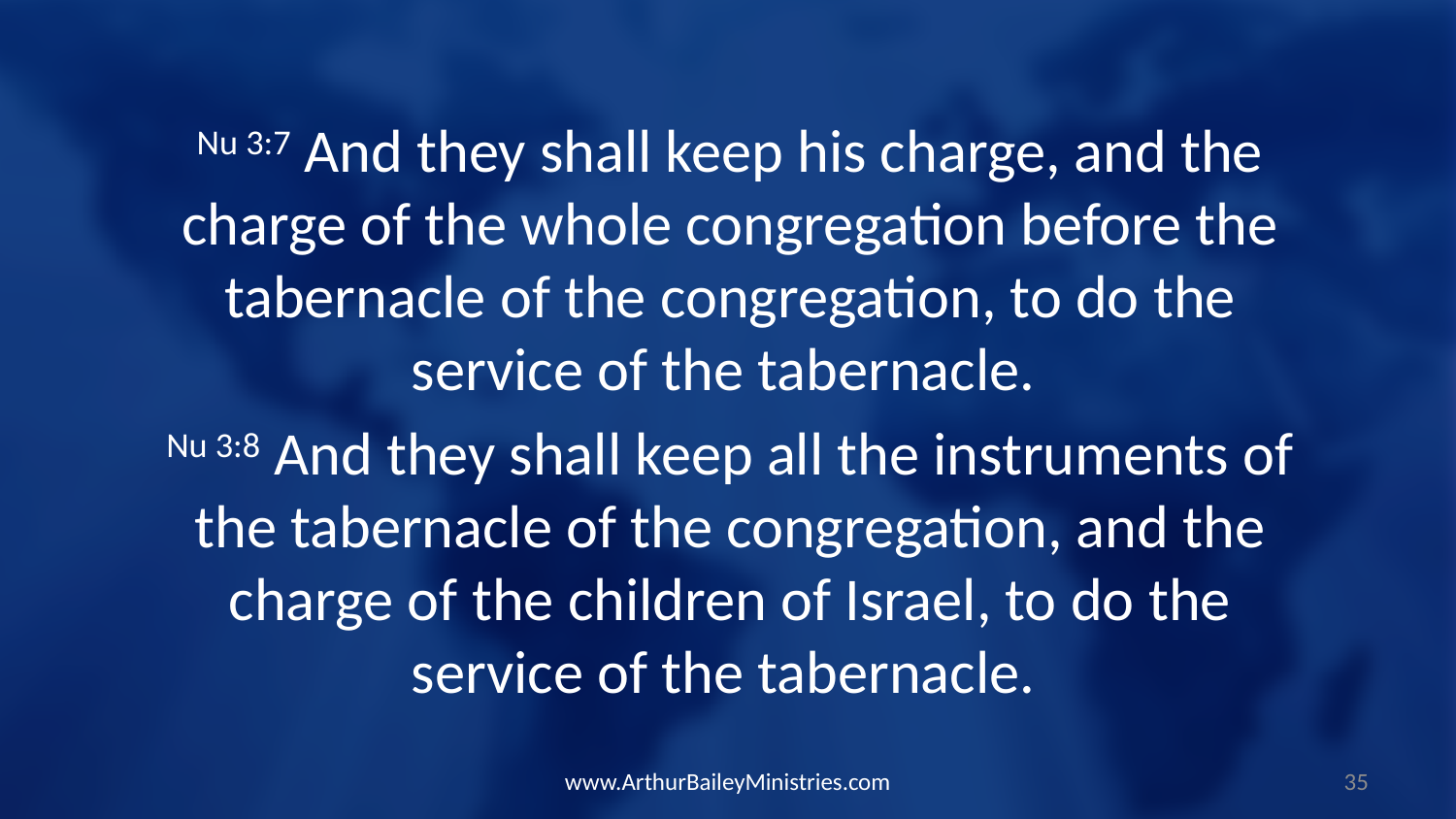

Nu 3:7 And they shall keep his charge, and the charge of the whole congregation before the tabernacle of the congregation, to do the service of the tabernacle.
Nu 3:8 And they shall keep all the instruments of the tabernacle of the congregation, and the charge of the children of Israel, to do the service of the tabernacle.
www.ArthurBaileyMinistries.com
35